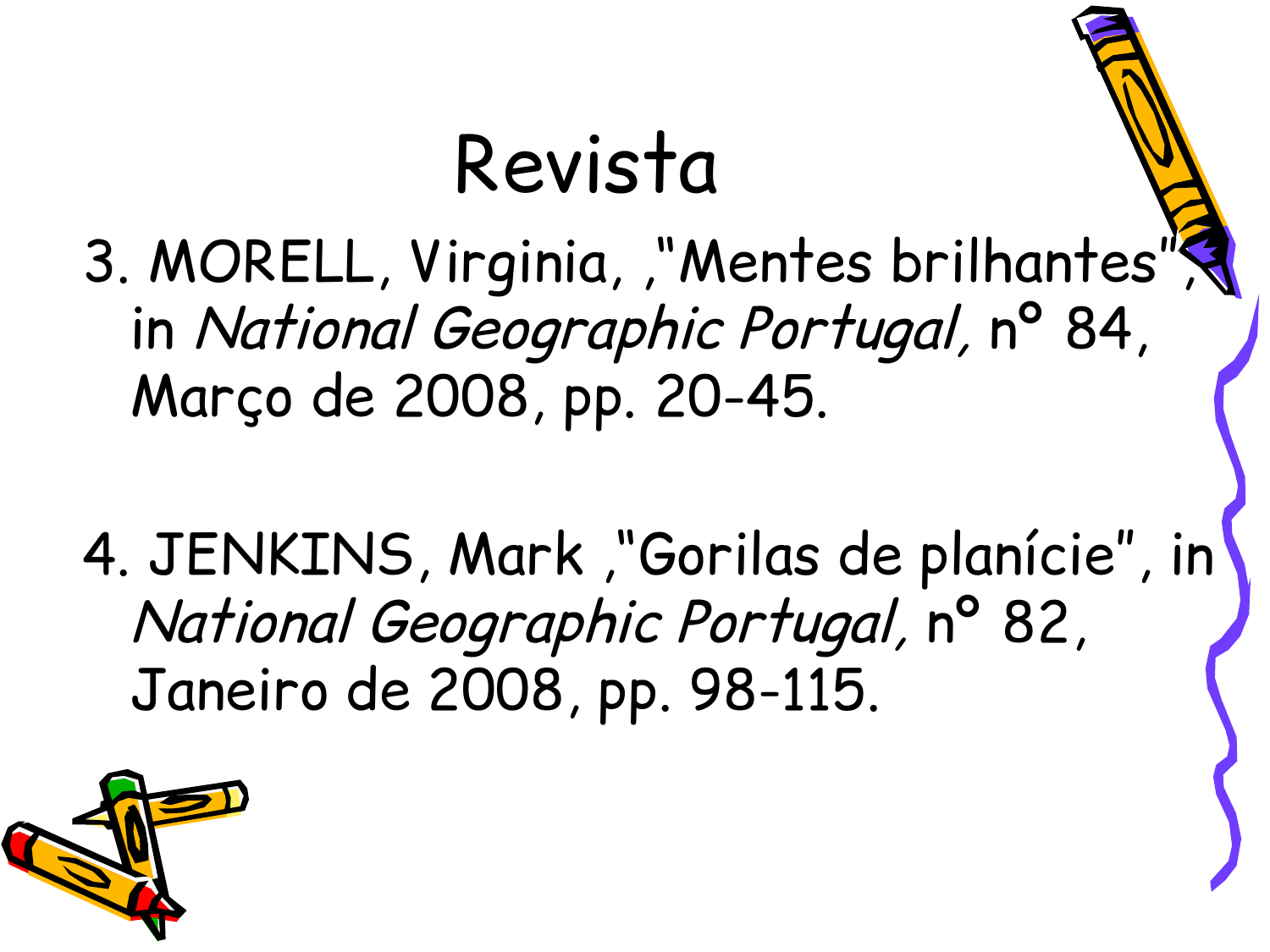

# Revista
3. MORELL, Virginia, ,“Mentes brilhantes”, in National Geographic Portugal, nº 84,  Março de 2008, pp. 20-45.

4. JENKINS, Mark ,“Gorilas de planície”, in National Geographic Portugal, nº 82,  Janeiro de 2008, pp. 98-115.